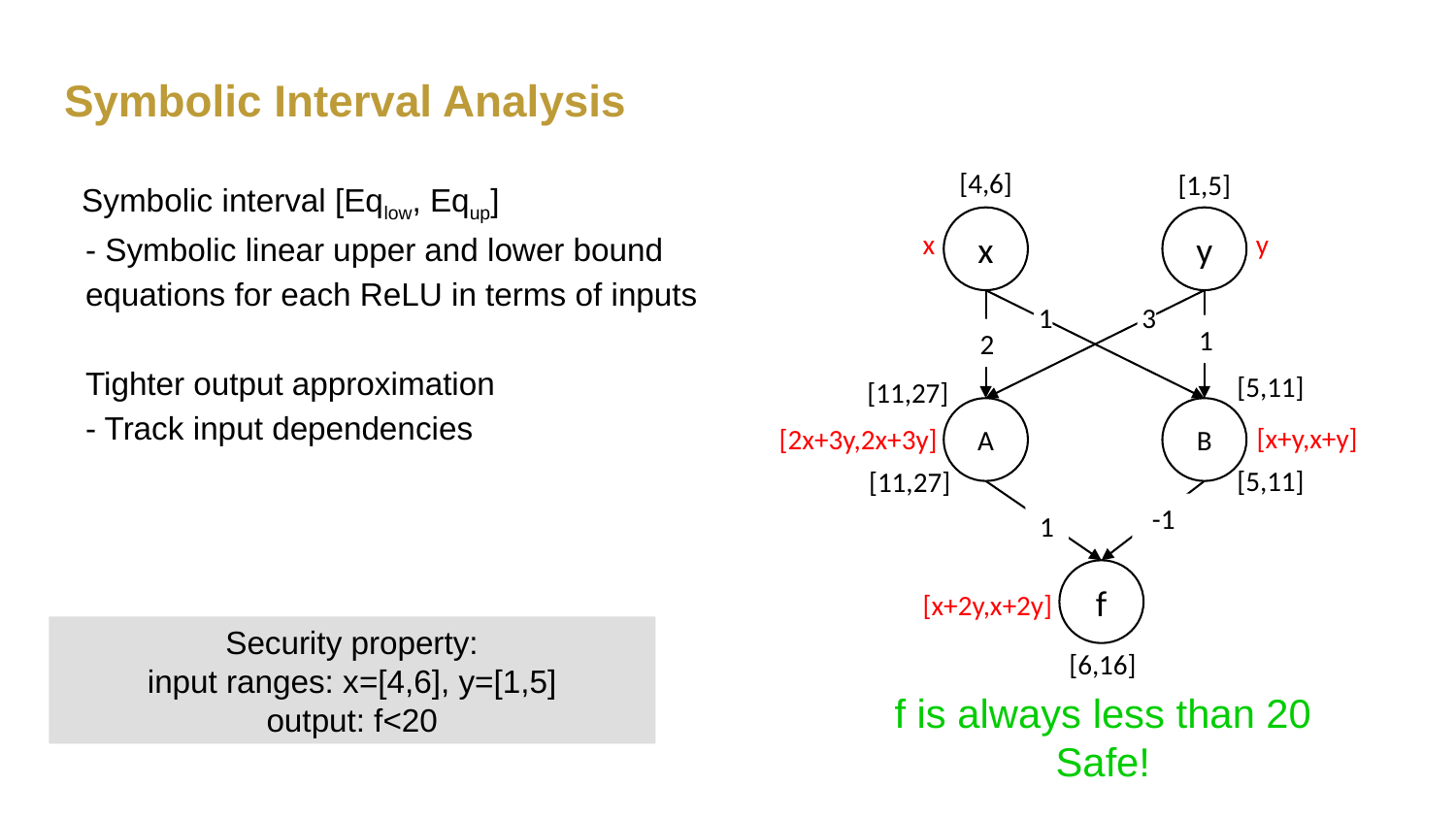

# Symbolic Interval Analysis
Symbolic interval [Eqlow, Equp]
- Symbolic linear upper and lower bound equations for each ReLU in terms of inputs

Tighter output approximation
- Track input dependencies
[4,6]
[1,5]
x
y
x
y
1
3
1
2
[5,11]
[11,27]
A
B
[x+y,x+y]
[2x+3y,2x+3y]
[5,11]
[11,27]
-1
-
1
1
1
f
[x+2y,x+2y]
Security property:
input ranges: x=[4,6], y=[1,5]
output: f<20
[6,16]
f is always less than 20
Safe!